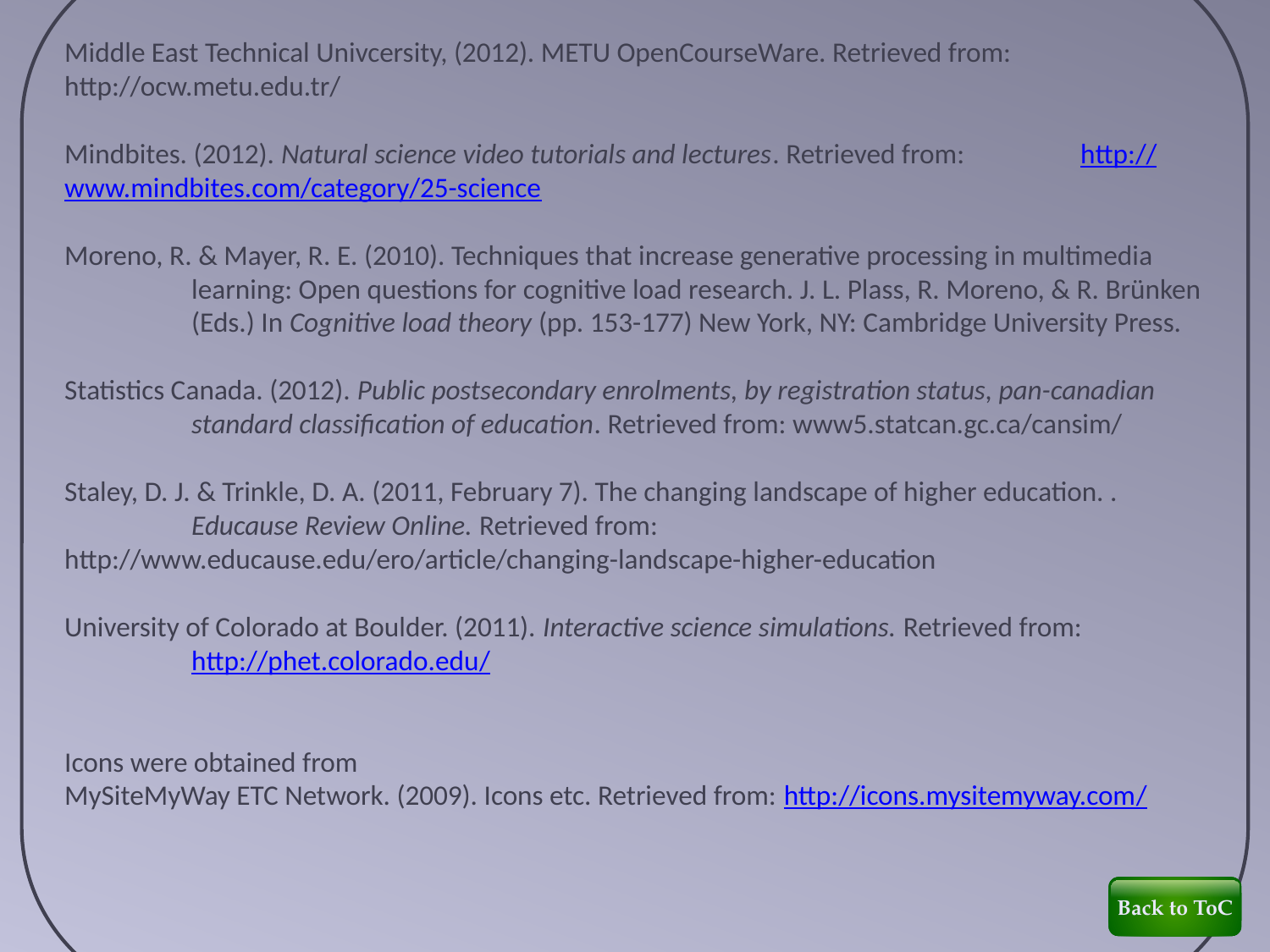

Middle East Technical Univcersity, (2012). METU OpenCourseWare. Retrieved from: 	http://ocw.metu.edu.tr/

Mindbites. (2012). Natural science video tutorials and lectures. Retrieved from: 	http://www.mindbites.com/category/25-science

Moreno, R. & Mayer, R. E. (2010). Techniques that increase generative processing in multimedia 	learning: Open questions for cognitive load research. J. L. Plass, R. Moreno, & R. Brünken 	(Eds.) In Cognitive load theory (pp. 153-177) New York, NY: Cambridge University Press.

Statistics Canada. (2012). Public postsecondary enrolments, by registration status, pan-canadian 	standard classification of education. Retrieved from: www5.statcan.gc.ca/cansim/

Staley, D. J. & Trinkle, D. A. (2011, February 7). The changing landscape of higher education. . 	Educause Review Online. Retrieved from: 	http://www.educause.edu/ero/article/changing-landscape-higher-education

University of Colorado at Boulder. (2011). Interactive science simulations. Retrieved from: 	http://phet.colorado.edu/

Icons were obtained from
MySiteMyWay ETC Network. (2009). Icons etc. Retrieved from: http://icons.mysitemyway.com/

Back to ToC